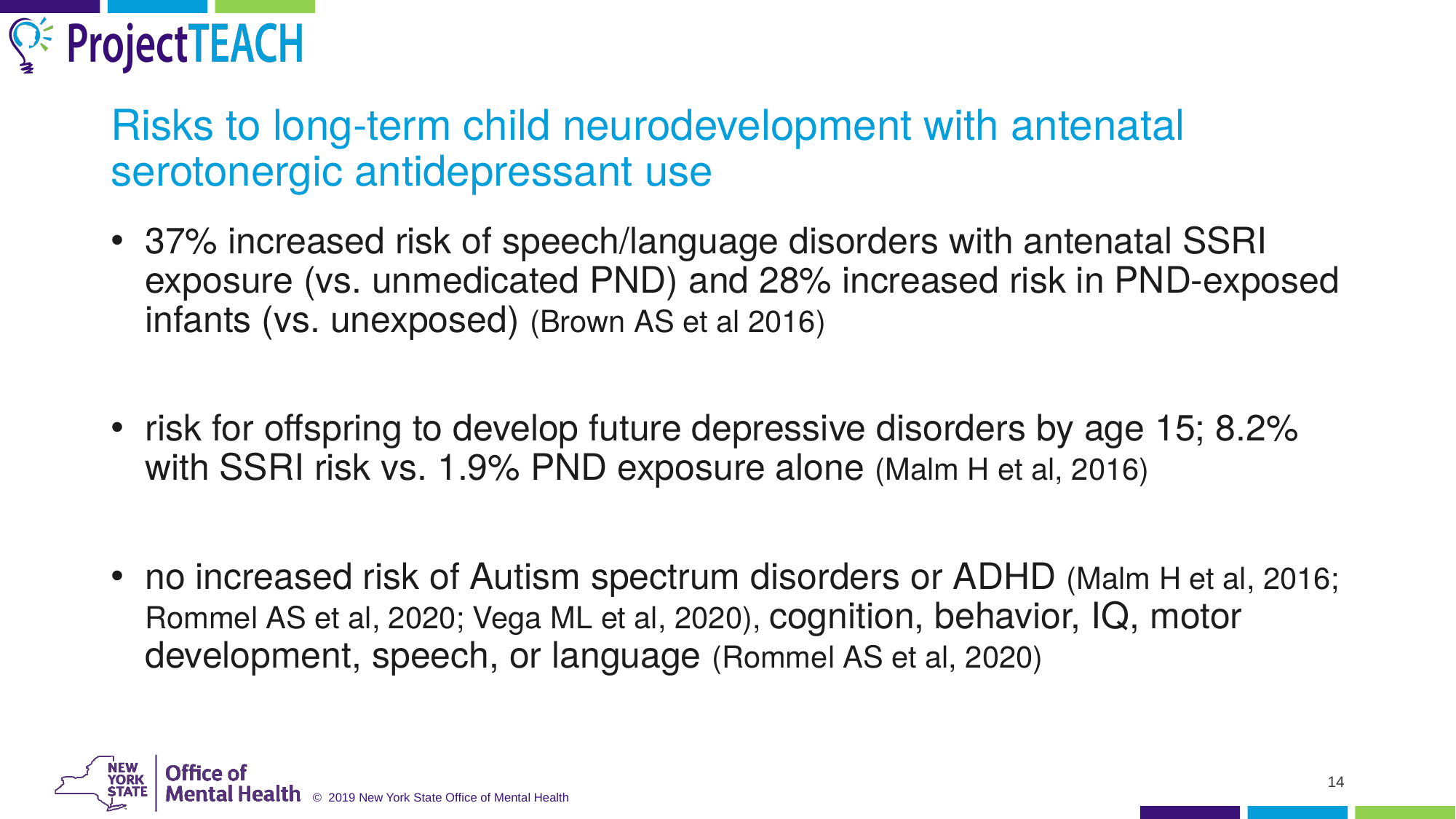

# Risks to long-term child neurodevelopment with antenatal serotonergic antidepressant use
37% increased risk of speech/language disorders with antenatal SSRI exposure (vs. unmedicated PND) and 28% increased risk in PND-exposed infants (vs. unexposed) (Brown AS et al 2016)

risk for offspring to develop future depressive disorders by age 15; 8.2% with SSRI risk vs. 1.9% PND exposure alone (Malm H et al, 2016)

no increased risk of Autism spectrum disorders or ADHD (Malm H et al, 2016; Rommel AS et al, 2020; Vega ML et al, 2020), cognition, behavior, IQ, motor development, speech, or language (Rommel AS et al, 2020)

14